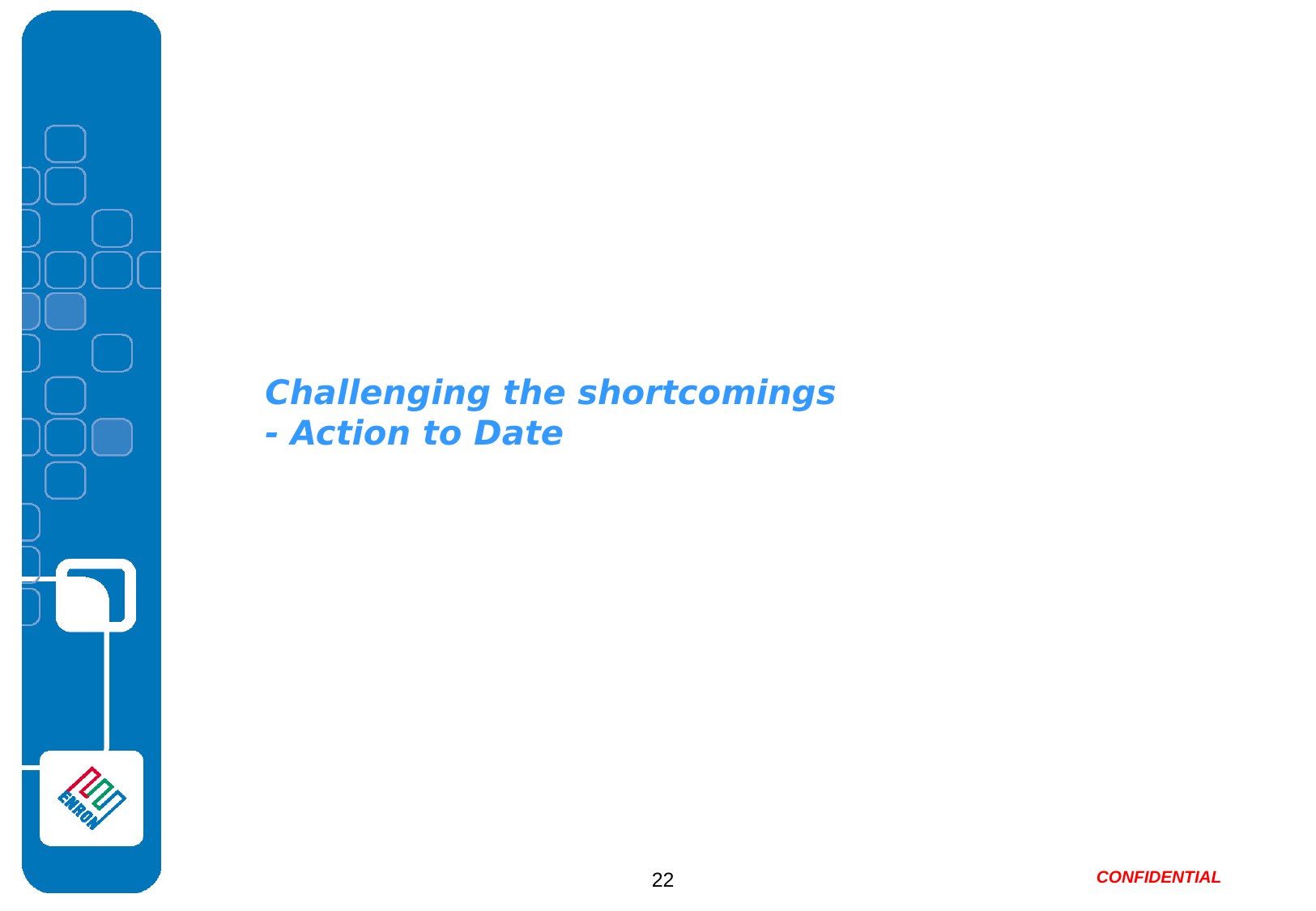

Challenging the shortcomings
- Action to Date
22